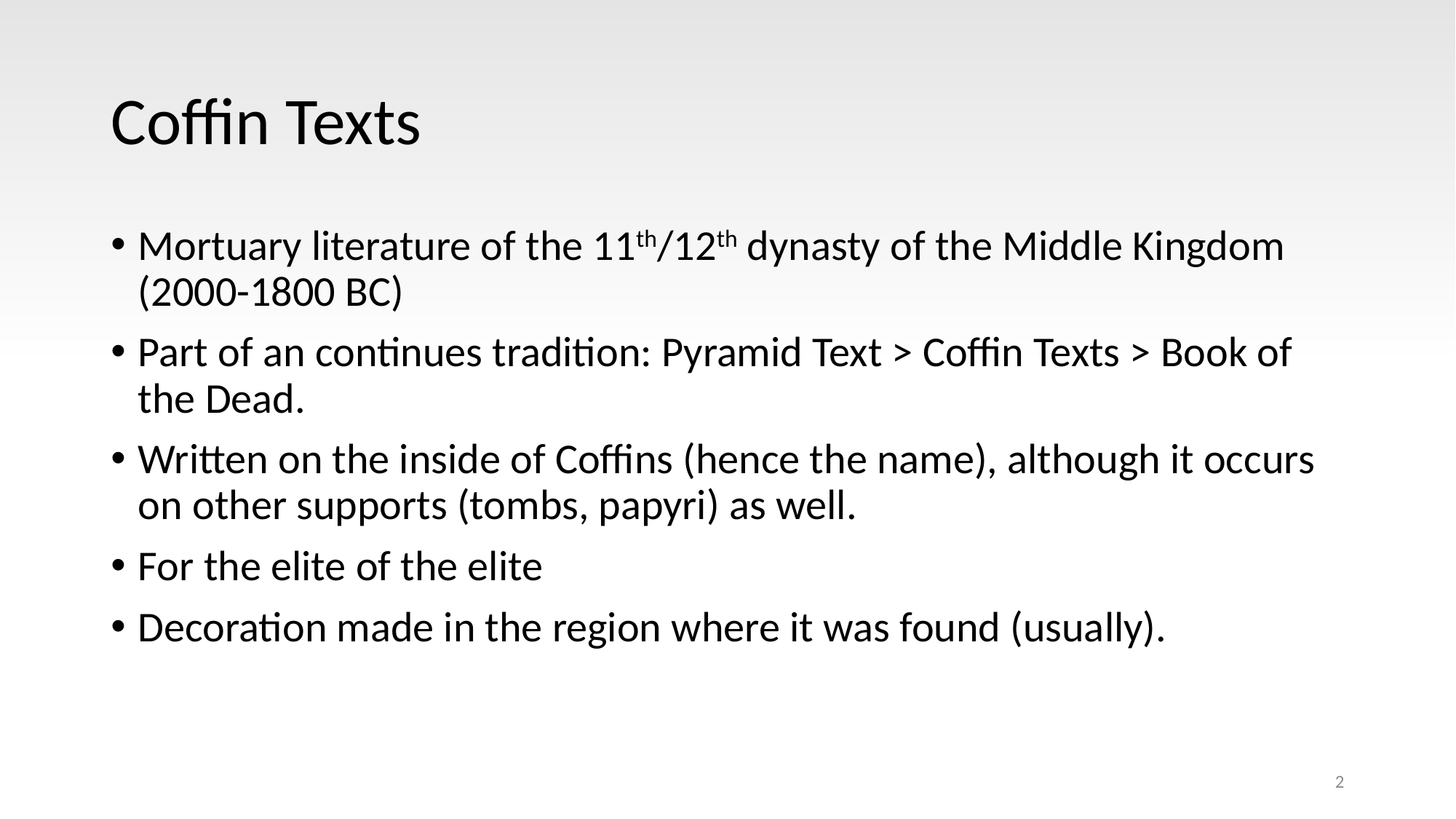

# Coffin Texts
Mortuary literature of the 11th/12th dynasty of the Middle Kingdom (2000-1800 BC)
Part of an continues tradition: Pyramid Text > Coffin Texts > Book of the Dead.
Written on the inside of Coffins (hence the name), although it occurs on other supports (tombs, papyri) as well.
For the elite of the elite
Decoration made in the region where it was found (usually).

2